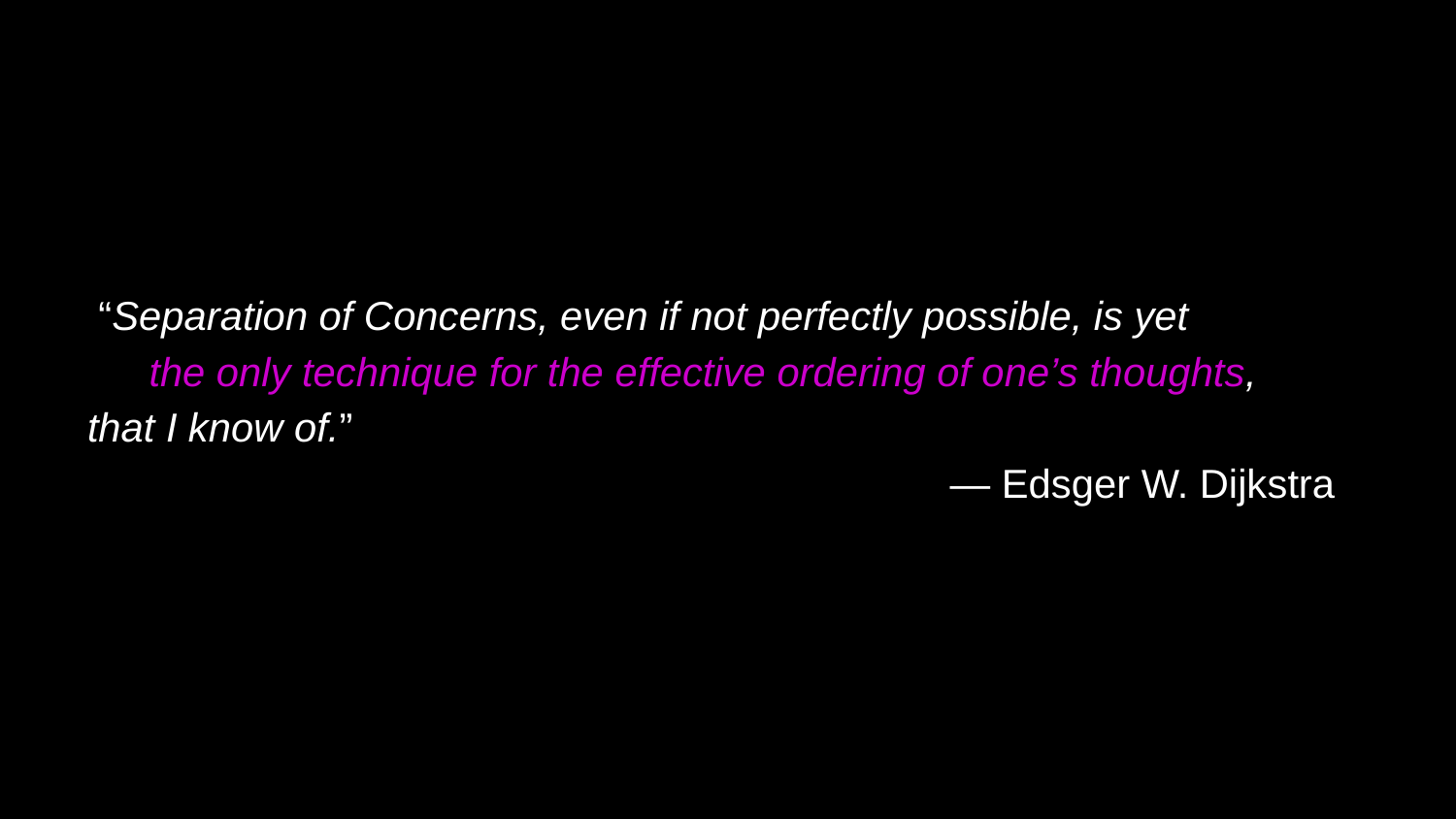

“Separation of Concerns, even if not perfectly possible, is yet
the only technique for the effective ordering of one’s thoughts,
that I know of.”
— Edsger W. Dijkstra